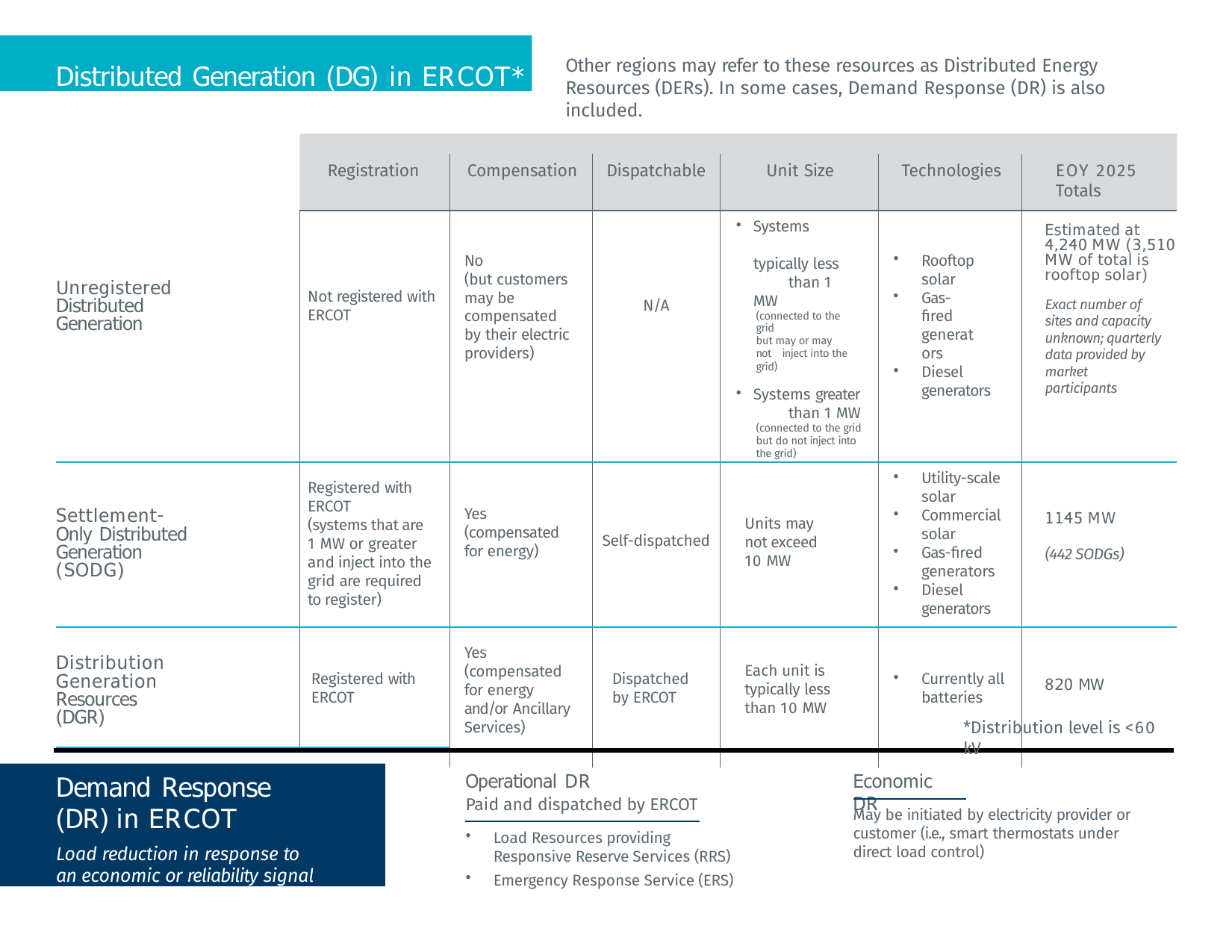

Distributed Generation (DG) in ERCOT*
Other regions may refer to these resources as Distributed Energy Resources (DERs). In some cases, Demand Response (DR) is also included.
| Unregistered Distributed Generation |  |  |  |  |  |  |
| --- | --- | --- | --- | --- | --- | --- |
|  | Registration | Compensation | Dispatchable | Unit Size | Technologies | EOY 2025 Totals |
|  | Not registered with ERCOT | No (but customers may be compensated by their electric providers) | N/A | Systems typically less than 1 MW (connected to the grid but may or may not inject into the grid) Systems greater than 1 MW (connected to the grid but do not inject into the grid) | Rooftop solar Gas-fired generators Diesel generators | Estimated at 4,240 MW (3,510 MW of total is rooftop solar) Exact number of sites and capacity unknown; quarterly data provided by market participants |
| Settlement- Only Distributed Generation (SODG) | Registered with ERCOT (systems that are 1 MW or greater and inject into the grid are required to register) | Yes (compensated for energy) | Self-dispatched | Units may not exceed 10 MW | Utility-scale solar Commercial solar Gas-fired generators Diesel generators | 1145 MW (442 SODGs) |
| Distribution Generation Resources (DGR) | Registered with ERCOT | Yes (compensated for energy and/or Ancillary Services) | Dispatched by ERCOT | Each unit is typically less than 10 MW | Currently all batteries | 820 MW |
|  |  |  |  |  |  |  |
*Distribution level is <60 kV

Demand Response (DR) in ERCOT
Load reduction in response to an economic or reliability signal
Operational DR
Paid and dispatched by ERCOT
Economic DR

May be initiated by electricity provider or customer (i.e., smart thermostats under direct load control)

Load Resources providing Responsive Reserve Services (RRS)
Emergency Response Service (ERS)